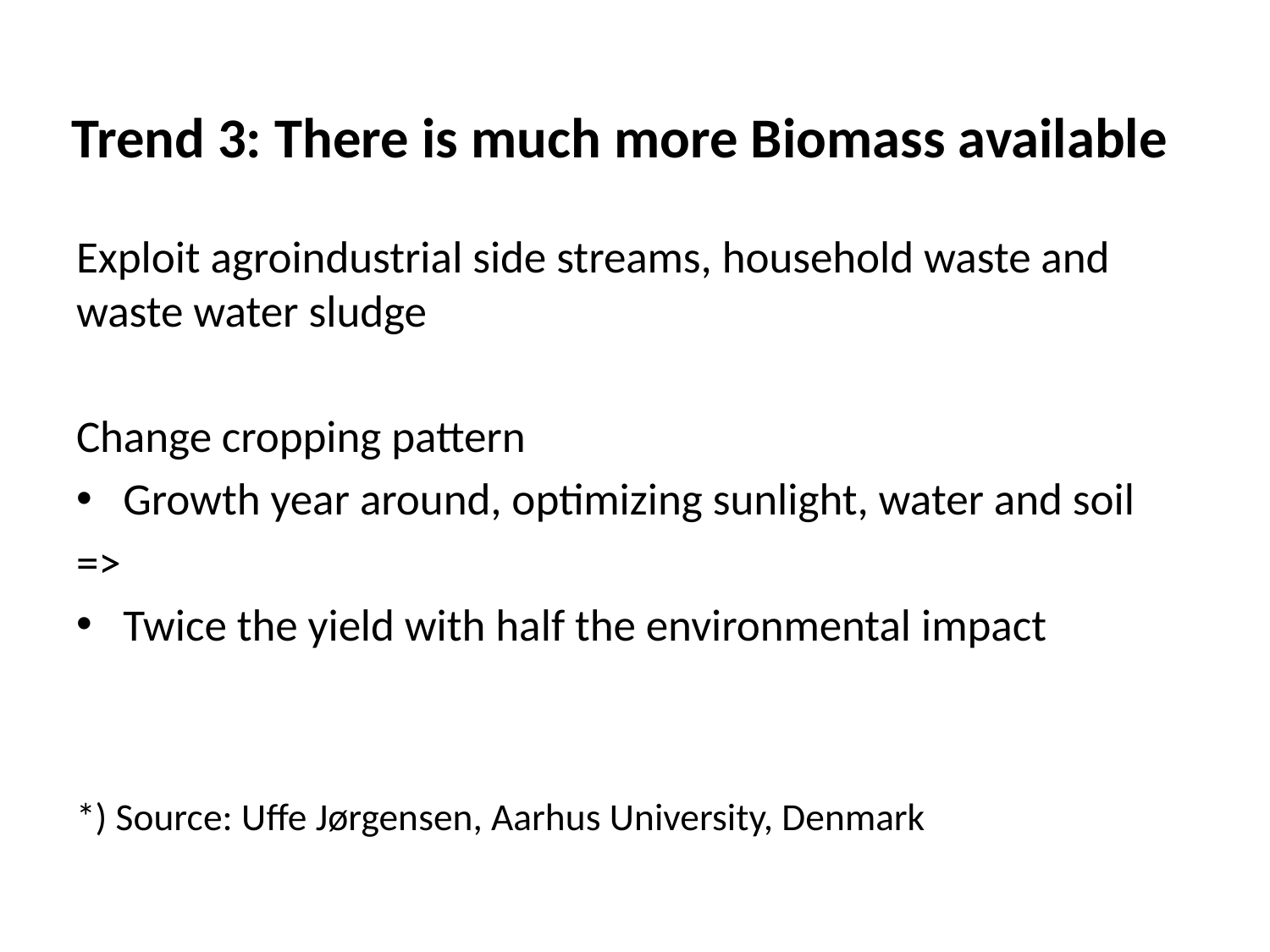

# Trend 3: There is much more Biomass available
Exploit agroindustrial side streams, household waste and waste water sludge

Change cropping pattern
Growth year around, optimizing sunlight, water and soil
=>
Twice the yield with half the environmental impact

*) Source: Uffe Jørgensen, Aarhus University, Denmark